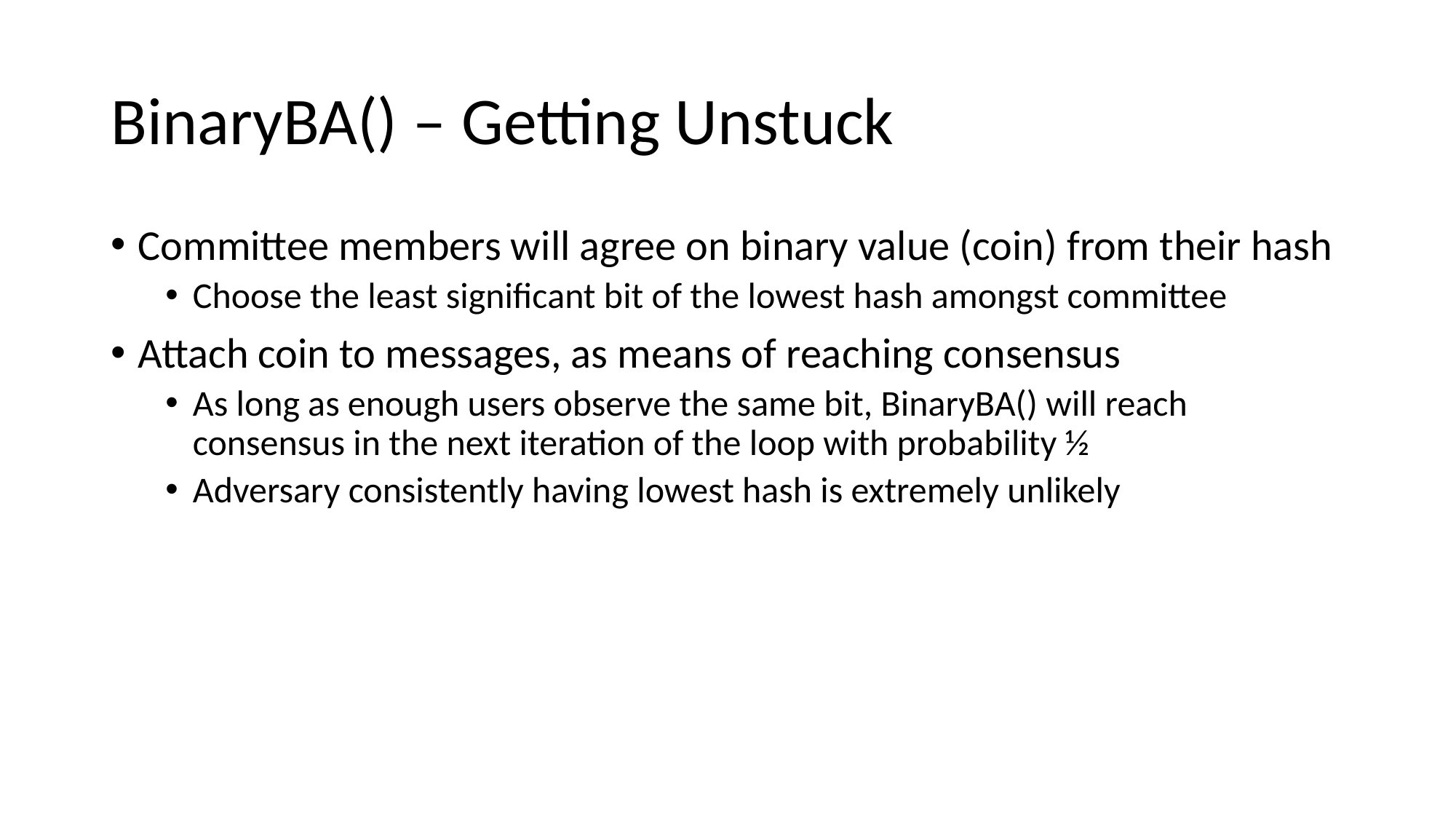

# BinaryBA() – Getting Unstuck
Committee members will agree on binary value (coin) from their hash
Choose the least significant bit of the lowest hash amongst committee
Attach coin to messages, as means of reaching consensus
As long as enough users observe the same bit, BinaryBA() will reach consensus in the next iteration of the loop with probability ½
Adversary consistently having lowest hash is extremely unlikely